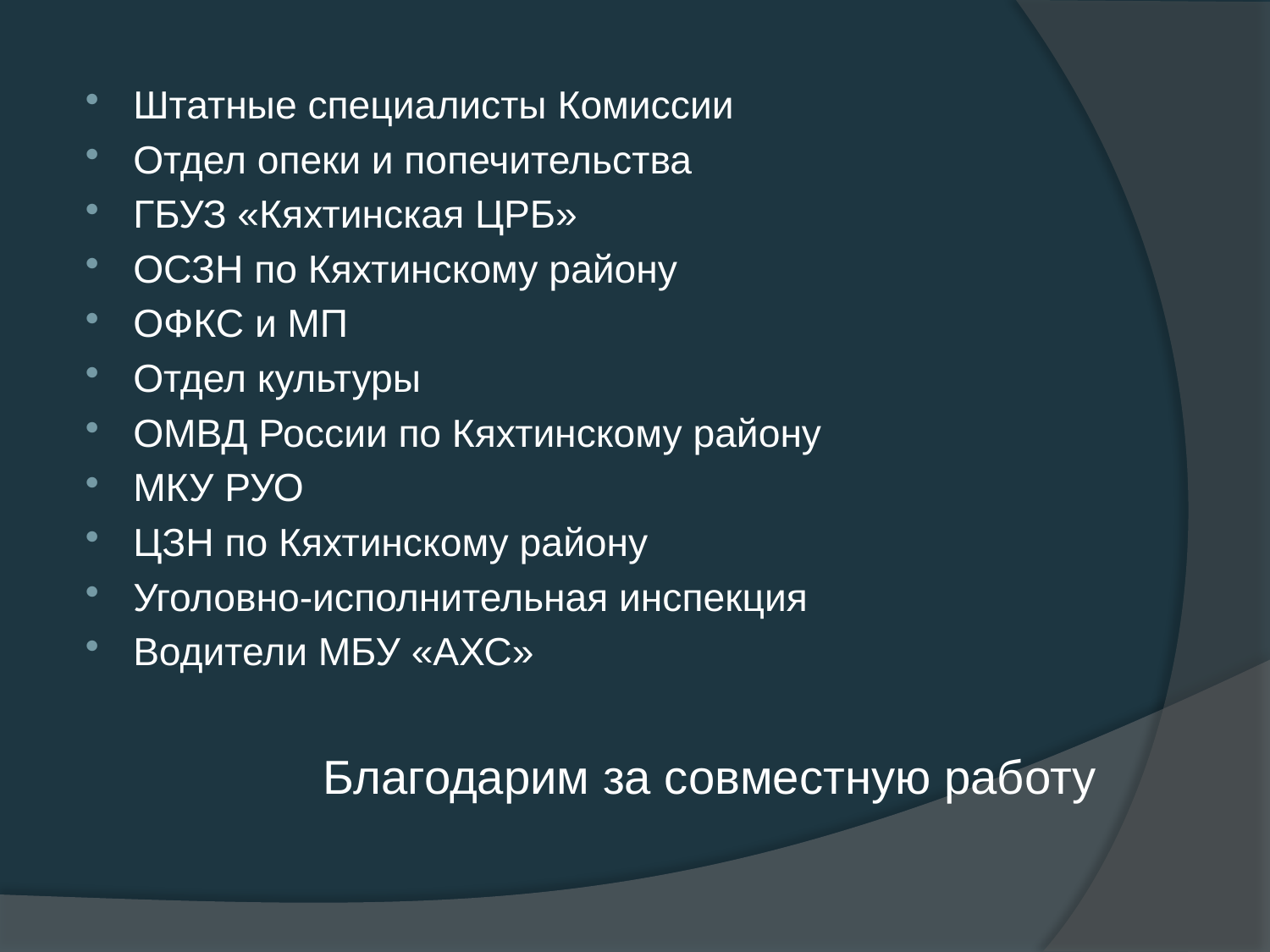

Штатные специалисты Комиссии
Отдел опеки и попечительства
ГБУЗ «Кяхтинская ЦРБ»
ОСЗН по Кяхтинскому району
ОФКС и МП
Отдел культуры
ОМВД России по Кяхтинскому району
МКУ РУО
ЦЗН по Кяхтинскому району
Уголовно-исполнительная инспекция
Водители МБУ «АХС»

# Благодарим за совместную работу